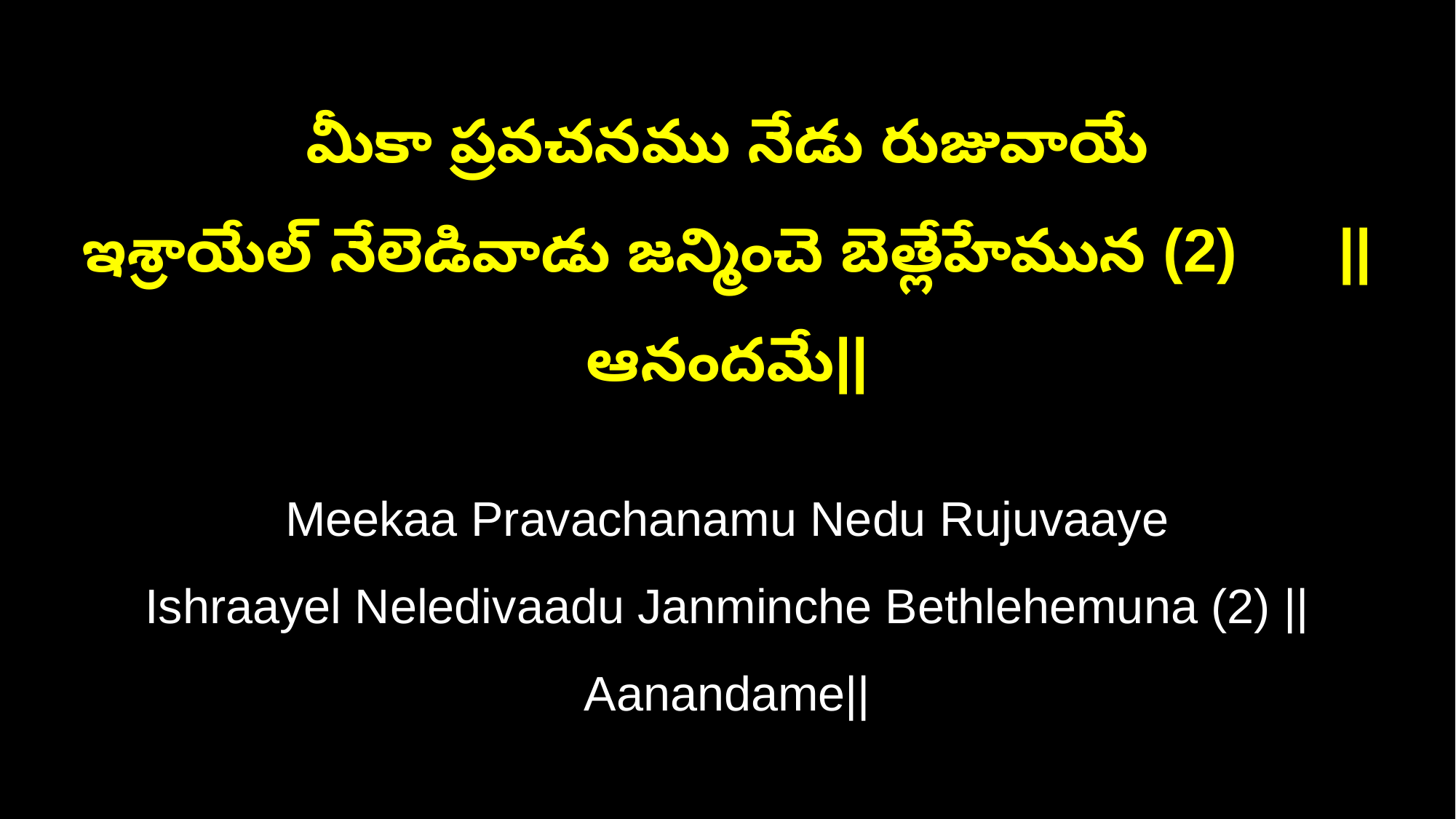

మీకా ప్రవచనము నేడు రుజువాయే
ఇశ్రాయేల్ నేలెడివాడు జన్మించె బెత్లేహేమున (2)      ||ఆనందమే||
Meekaa Pravachanamu Nedu Rujuvaaye
Ishraayel Neledivaadu Janminche Bethlehemuna (2) ||Aanandame||